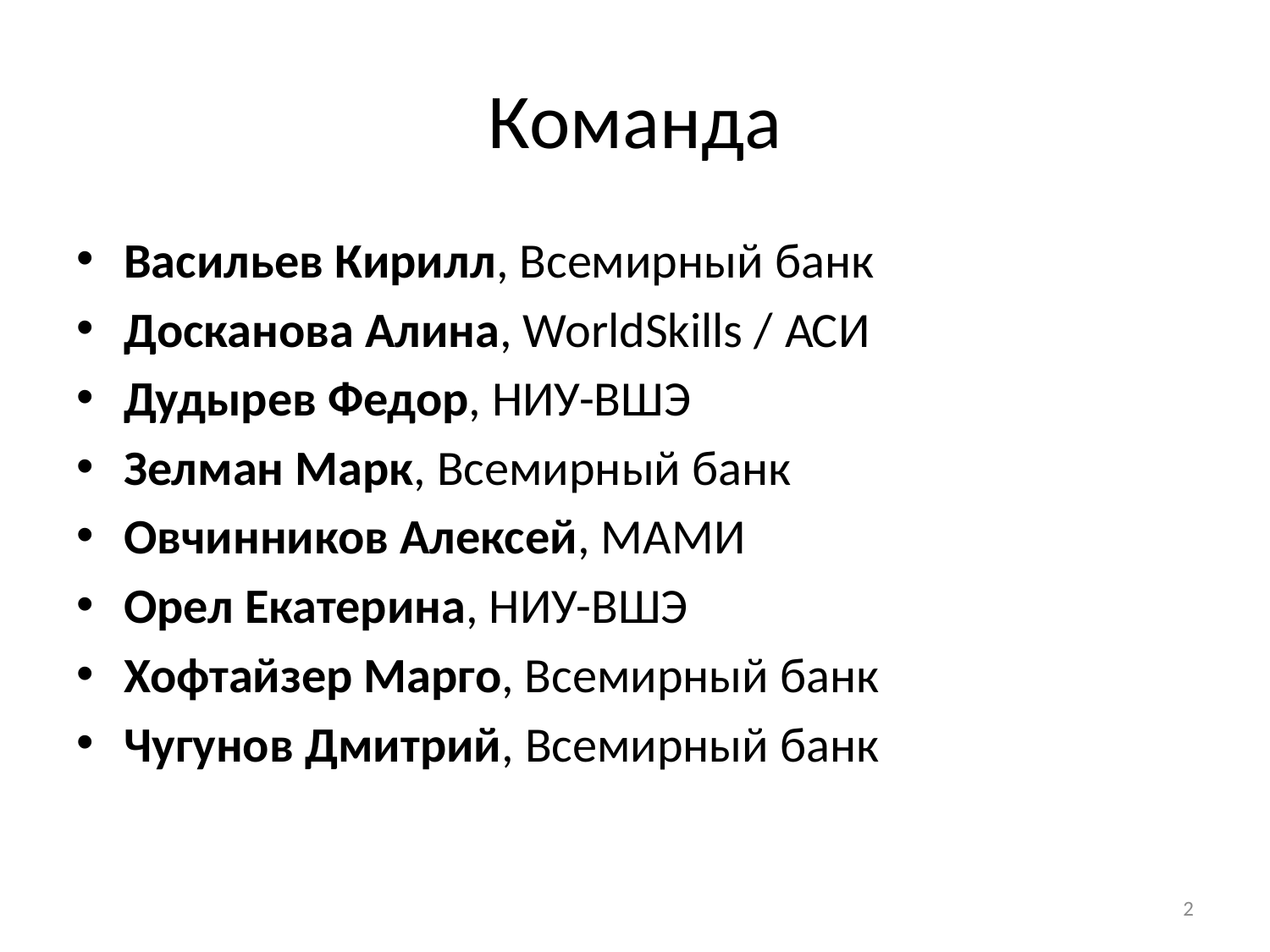

# Команда
Васильев Кирилл, Всемирный банк
Досканова Алина, WorldSkills / АСИ
Дудырев Федор, НИУ-ВШЭ
Зелман Марк, Всемирный банк
Овчинников Алексей, МАМИ
Орел Екатерина, НИУ-ВШЭ
Хофтайзер Марго, Всемирный банк
Чугунов Дмитрий, Всемирный банк

2